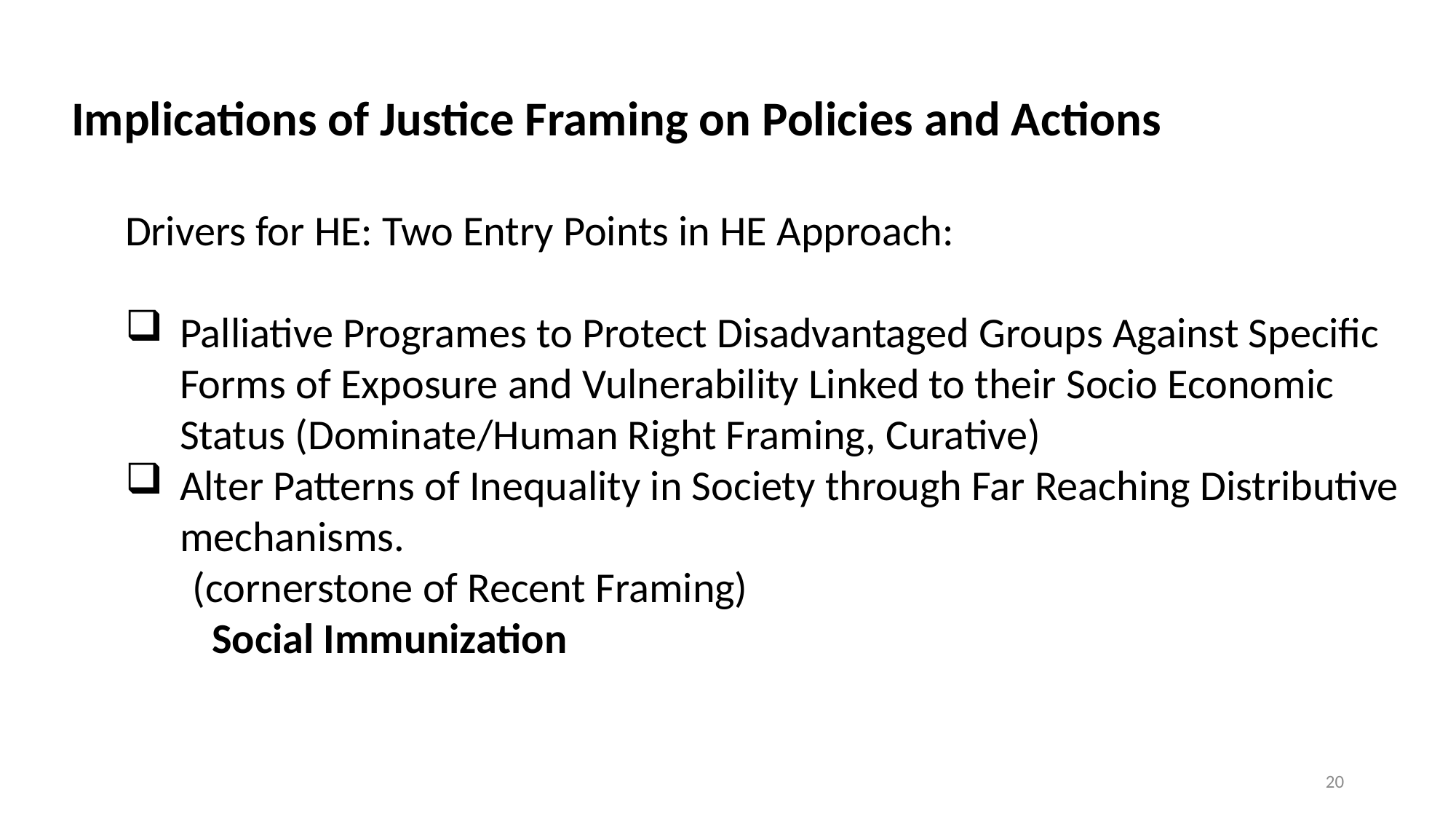

Implications of Justice Framing on Policies and Actions
Drivers for HE: Two Entry Points in HE Approach:

Palliative Programes to Protect Disadvantaged Groups Against Specific Forms of Exposure and Vulnerability Linked to their Socio Economic Status (Dominate/Human Right Framing, Curative)
Alter Patterns of Inequality in Society through Far Reaching Distributive mechanisms.
       (cornerstone of Recent Framing)
         Social Immunization
20